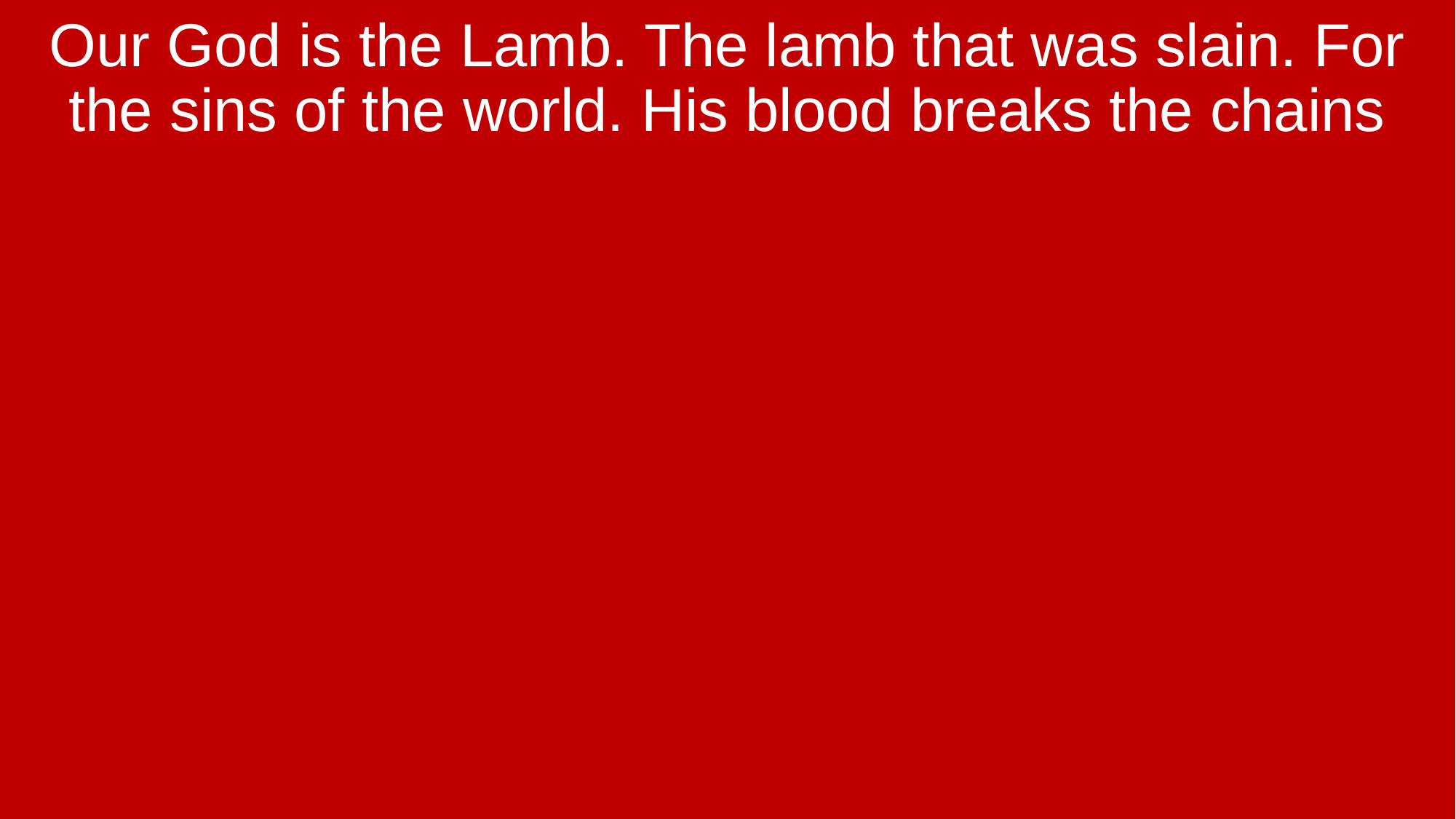

Our God is the Lamb. The lamb that was slain. For the sins of the world. His blood breaks the chains